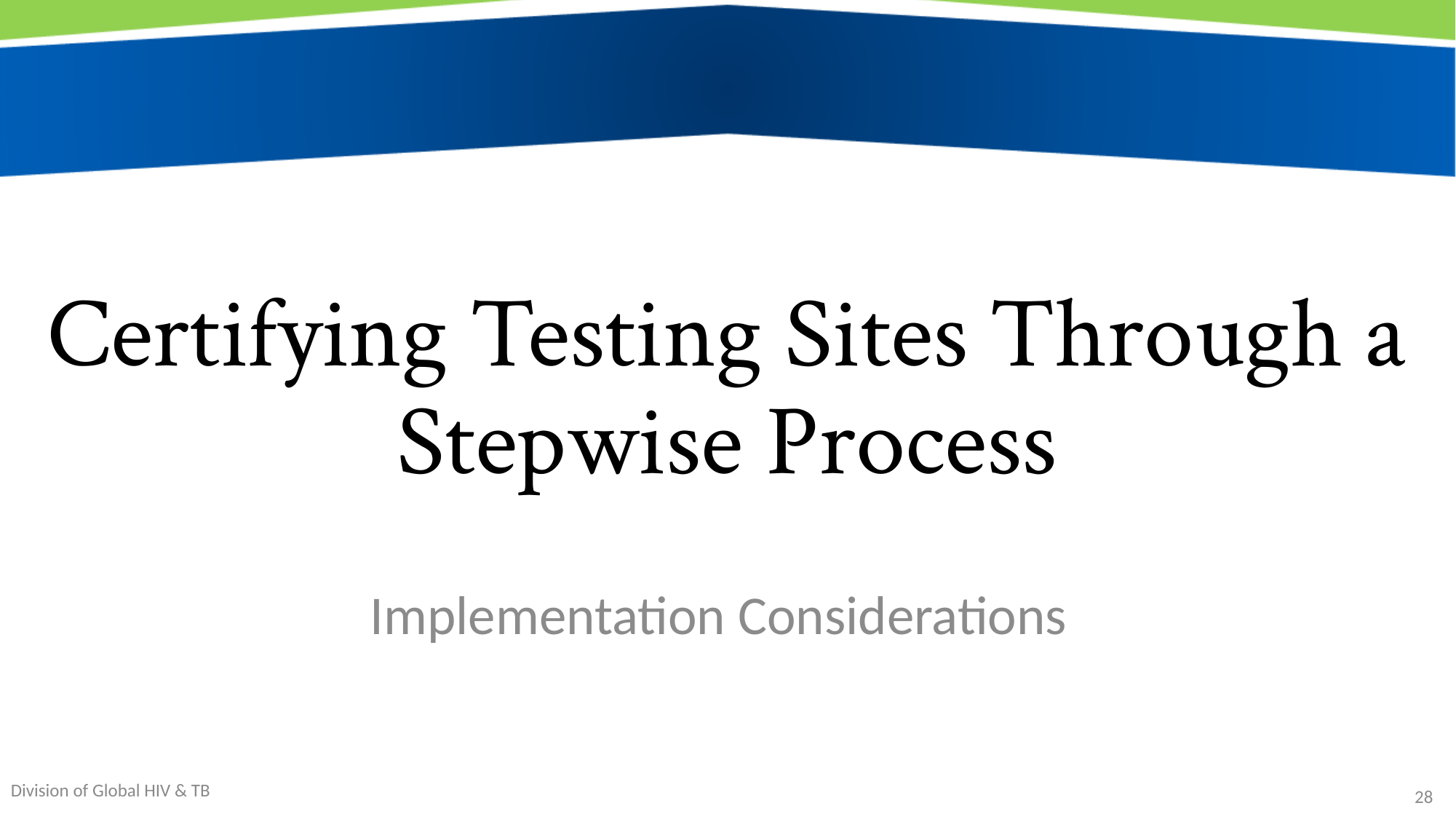

# Certifying Testing Sites Through a Stepwise Process
Implementation Considerations
28